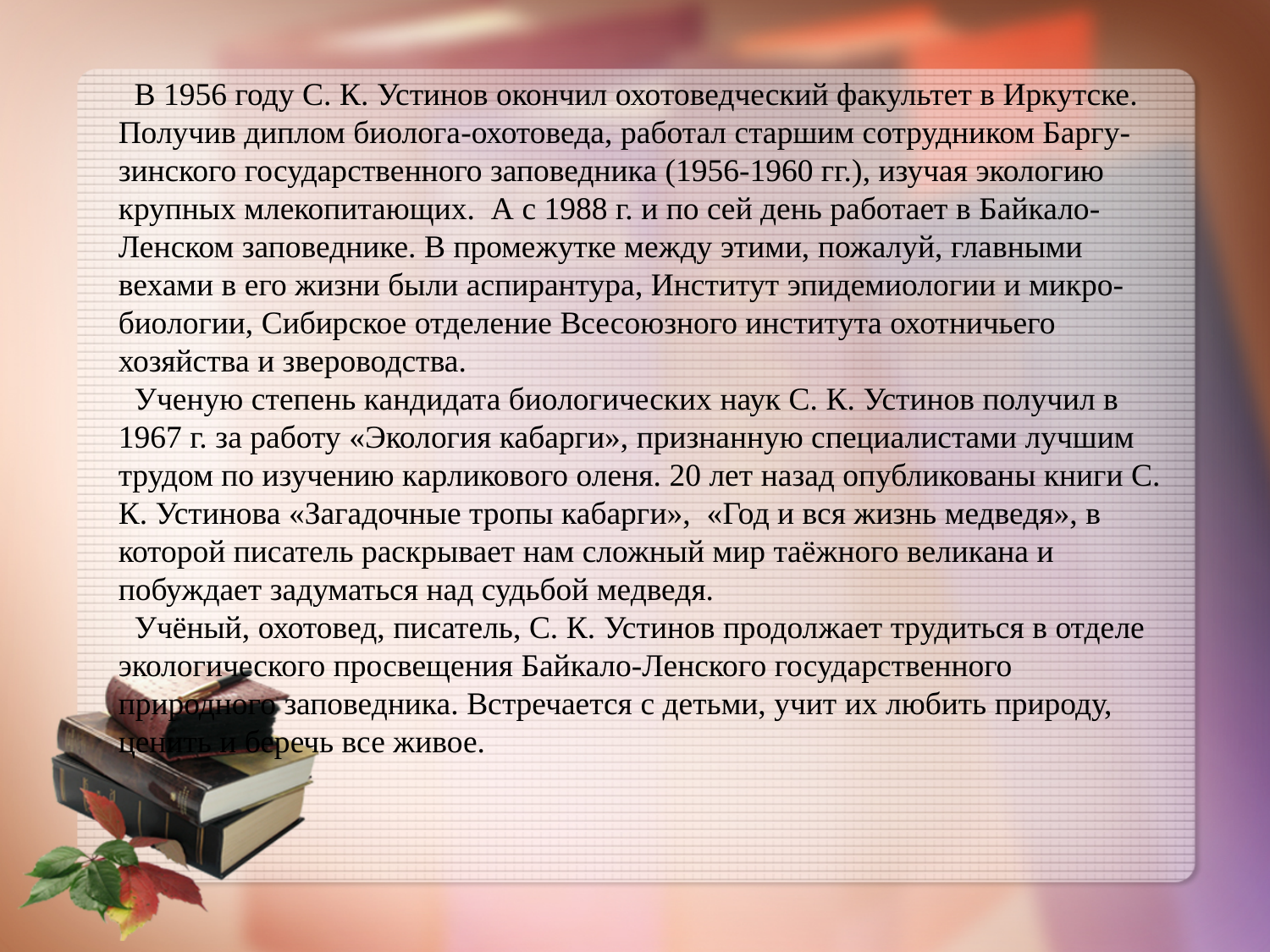

В 1956 году С. К. Устинов окончил охотоведческий факультет в Иркутске. Получив диплом биолога-охотоведа, работал старшим сотрудником Баргу-зинского государственного заповедника (1956-1960 гг.), изучая экологию крупных млекопитающих.  А с 1988 г. и по сей день работает в Байкало-Ленском заповеднике. В промежутке между этими, пожалуй, главными вехами в его жизни были аспирантура, Институт эпидемиологии и микро-биологии, Сибирское отделение Всесоюзного института охотничьего хозяйства и звероводства.
  Ученую степень кандидата биологических наук С. К. Устинов получил в 1967 г. за работу «Экология кабарги», признанную специалистами лучшим трудом по изучению карликового оленя. 20 лет назад опубликованы книги С. К. Устинова «Загадочные тропы кабарги»,  «Год и вся жизнь медведя», в которой писатель раскрывает нам сложный мир таёжного великана и побуждает задуматься над судьбой медведя.
  Учёный, охотовед, писатель, С. К. Устинов продолжает трудиться в отделе экологического просвещения Байкало-Ленского государственного природного заповедника. Встречается с детьми, учит их любить природу, ценить и беречь все живое.